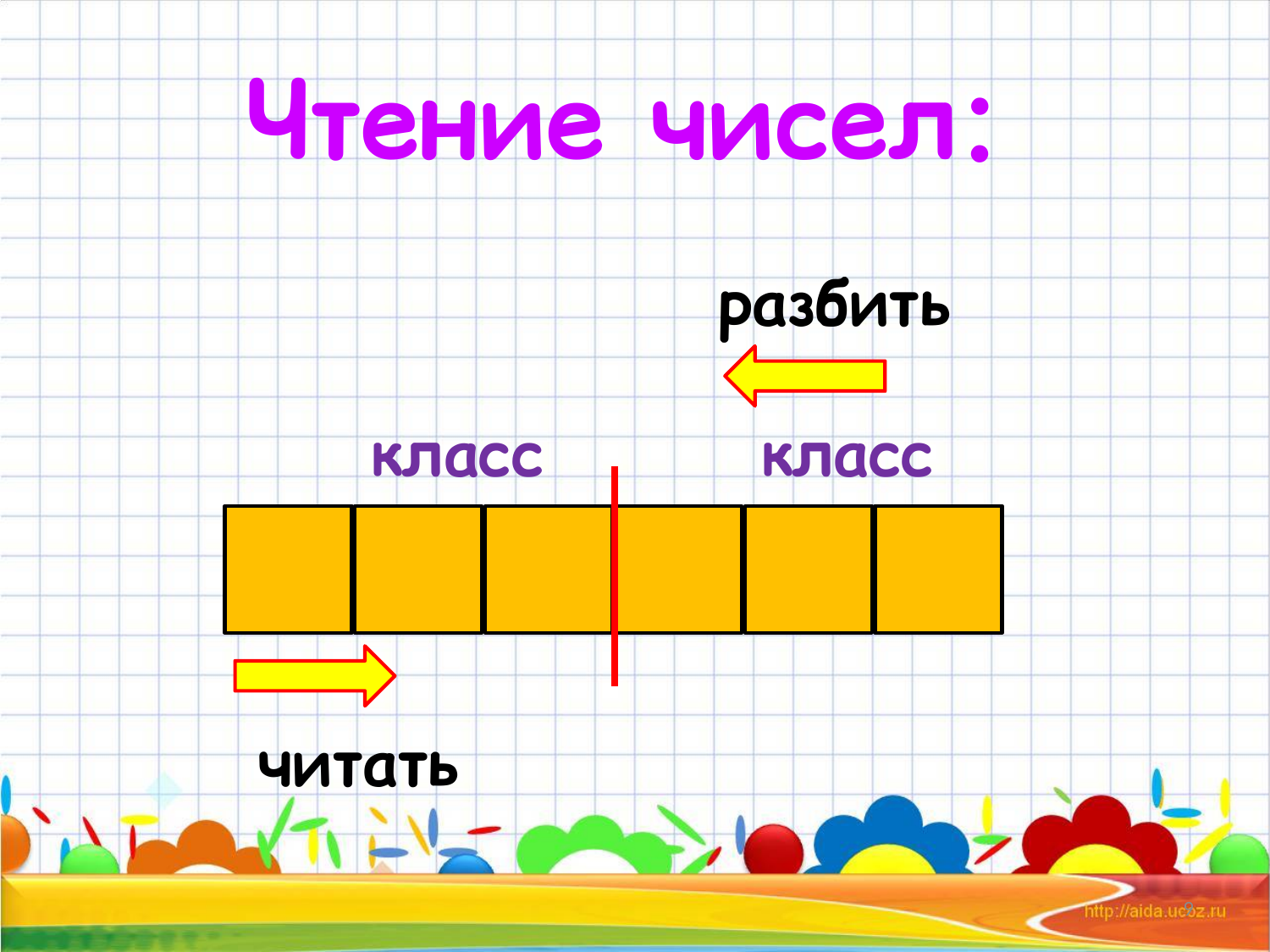

Чтение чисел:
разбить

класс
класс

читать
9